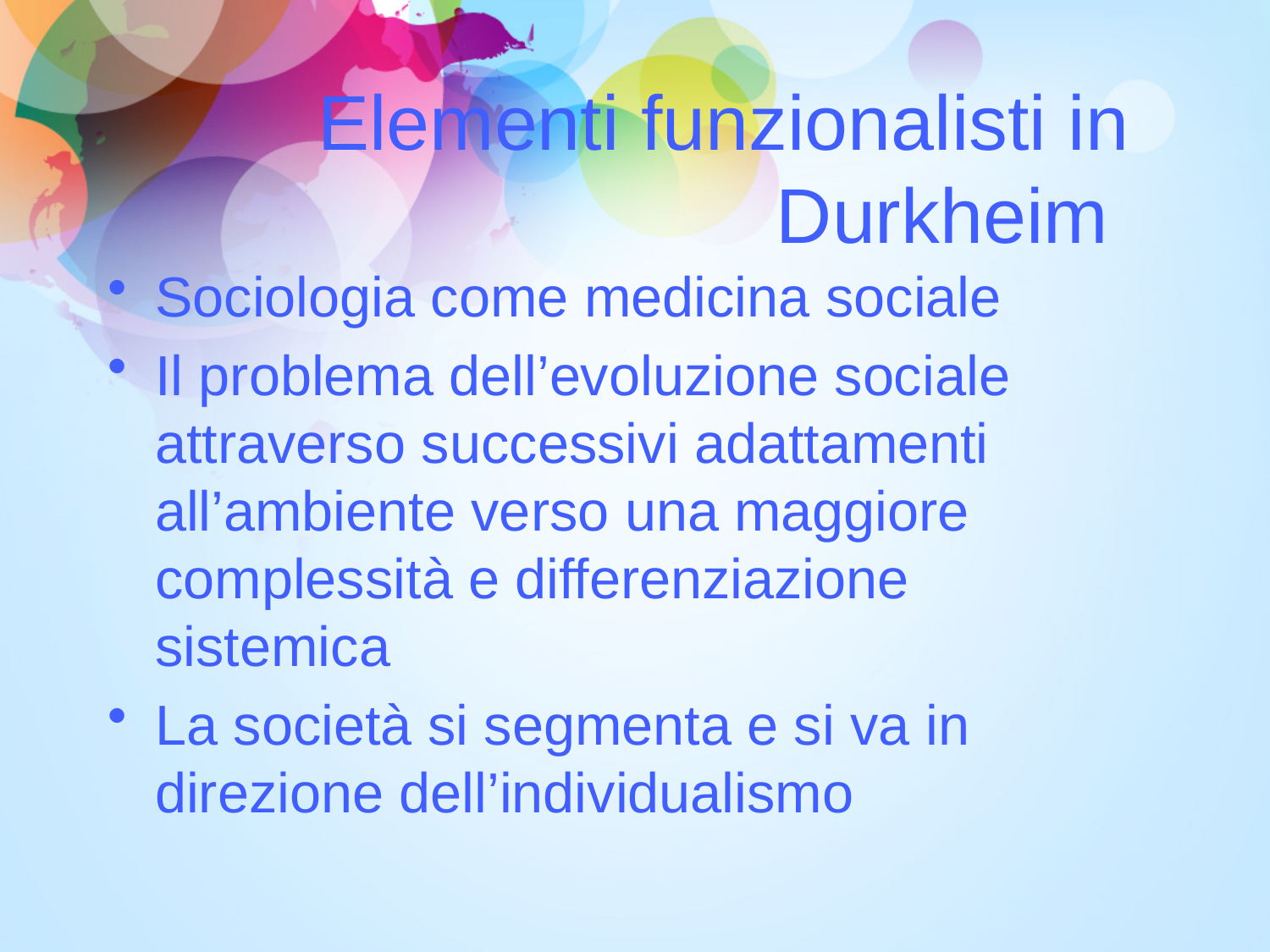

# Elementi funzionalisti in Durkheim
Sociologia come medicina sociale
Il problema dell’evoluzione sociale attraverso successivi adattamenti all’ambiente verso una maggiore  complessità e differenziazione sistemica
La società si segmenta e si va in direzione dell’individualismo